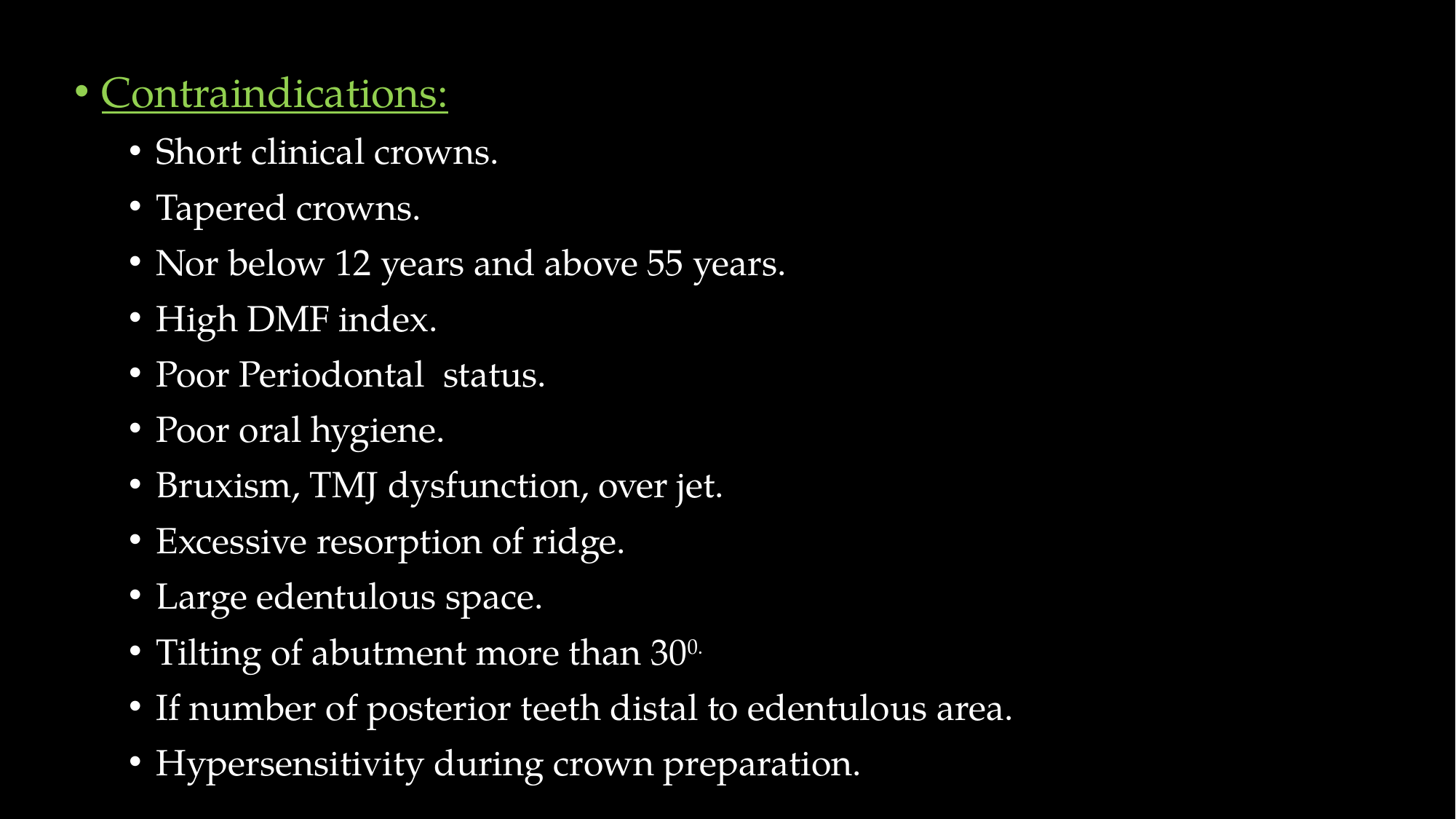

Contraindications:
Short clinical crowns.
Tapered crowns.
Nor below 12 years and above 55 years.
High DMF index.
Poor Periodontal  status.
Poor oral hygiene.
Bruxism, TMJ dysfunction, over jet.
Excessive resorption of ridge.
Large edentulous space.
Tilting of abutment more than 300.
If number of posterior teeth distal to edentulous area.
Hypersensitivity during crown preparation.